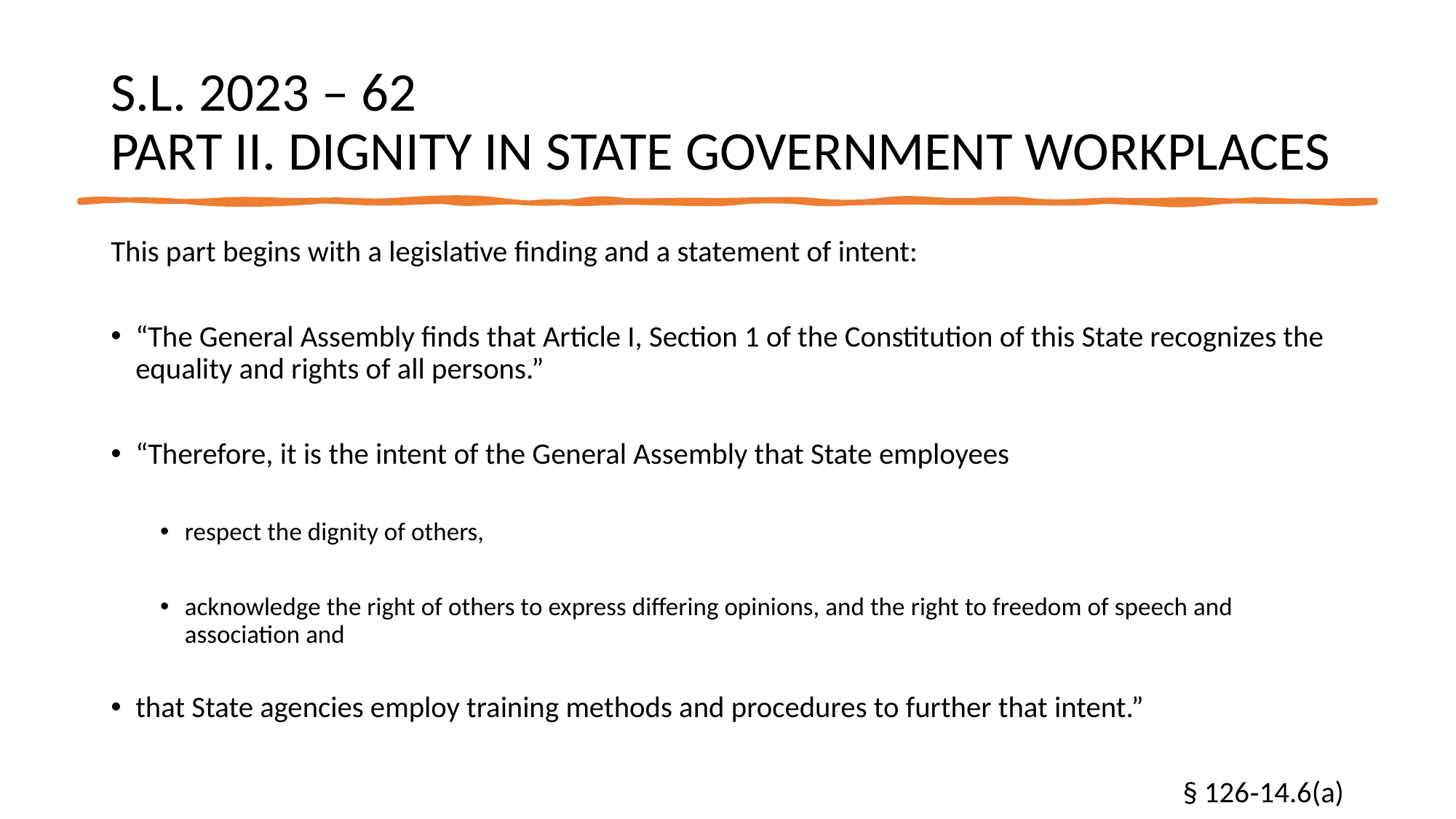

# S.L. 2023 – 62 Part II. Dignity in state government workplaces

This part begins with a legislative finding and a statement of intent:

“The General Assembly finds that Article I, Section 1 of the Constitution of this State recognizes the equality and rights of all persons.”

“Therefore, it is the intent of the General Assembly that State employees

respect the dignity of others,

acknowledge the right of others to express differing opinions, and the right to freedom of speech and association and

that State agencies employ training methods and procedures to further that intent.”

§ 126‑14.6(a)